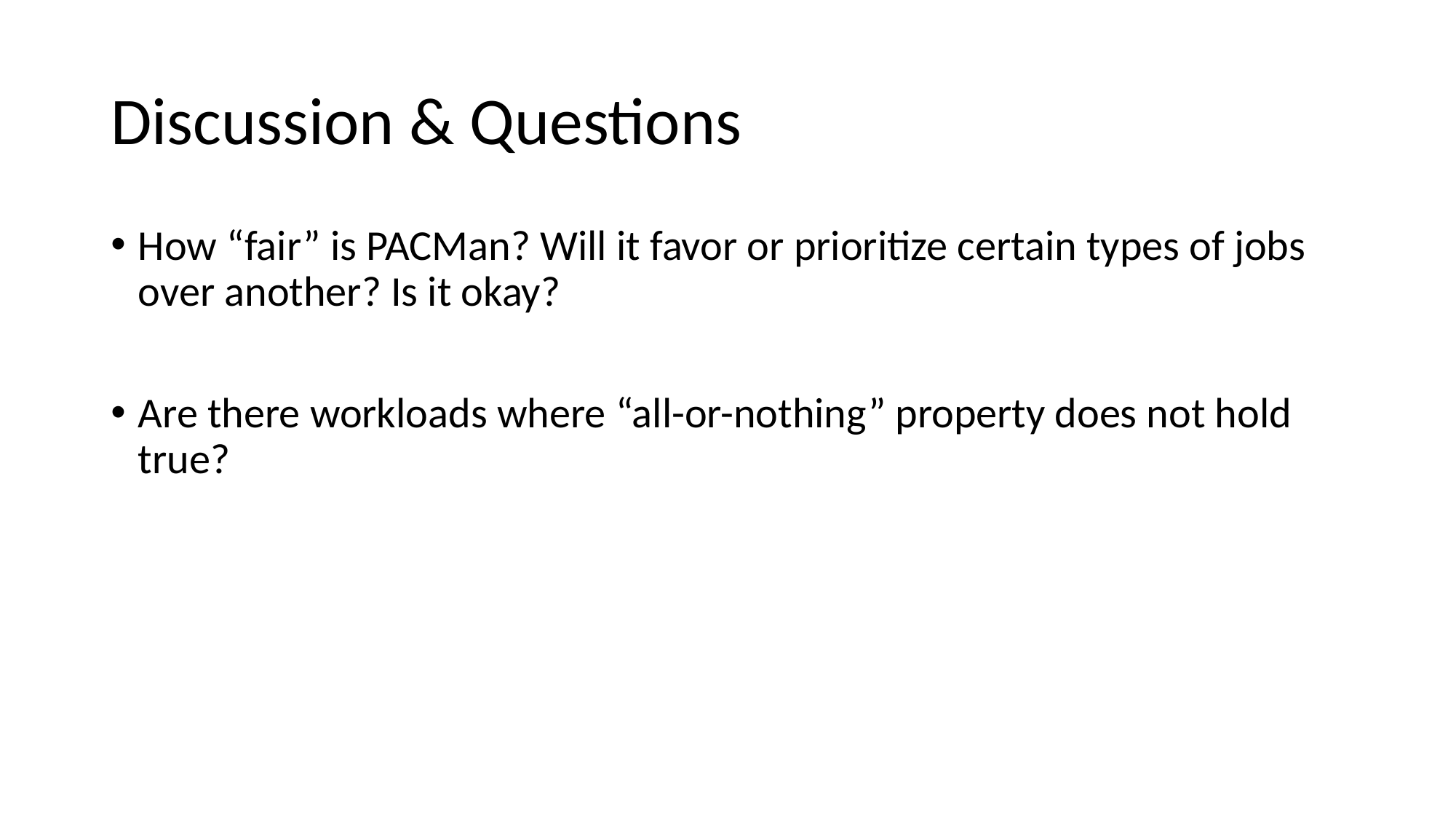

# Discussion & Questions
How “fair” is PACMan? Will it favor or prioritize certain types of jobs over another? Is it okay?

Are there workloads where “all-or-nothing” property does not hold true?